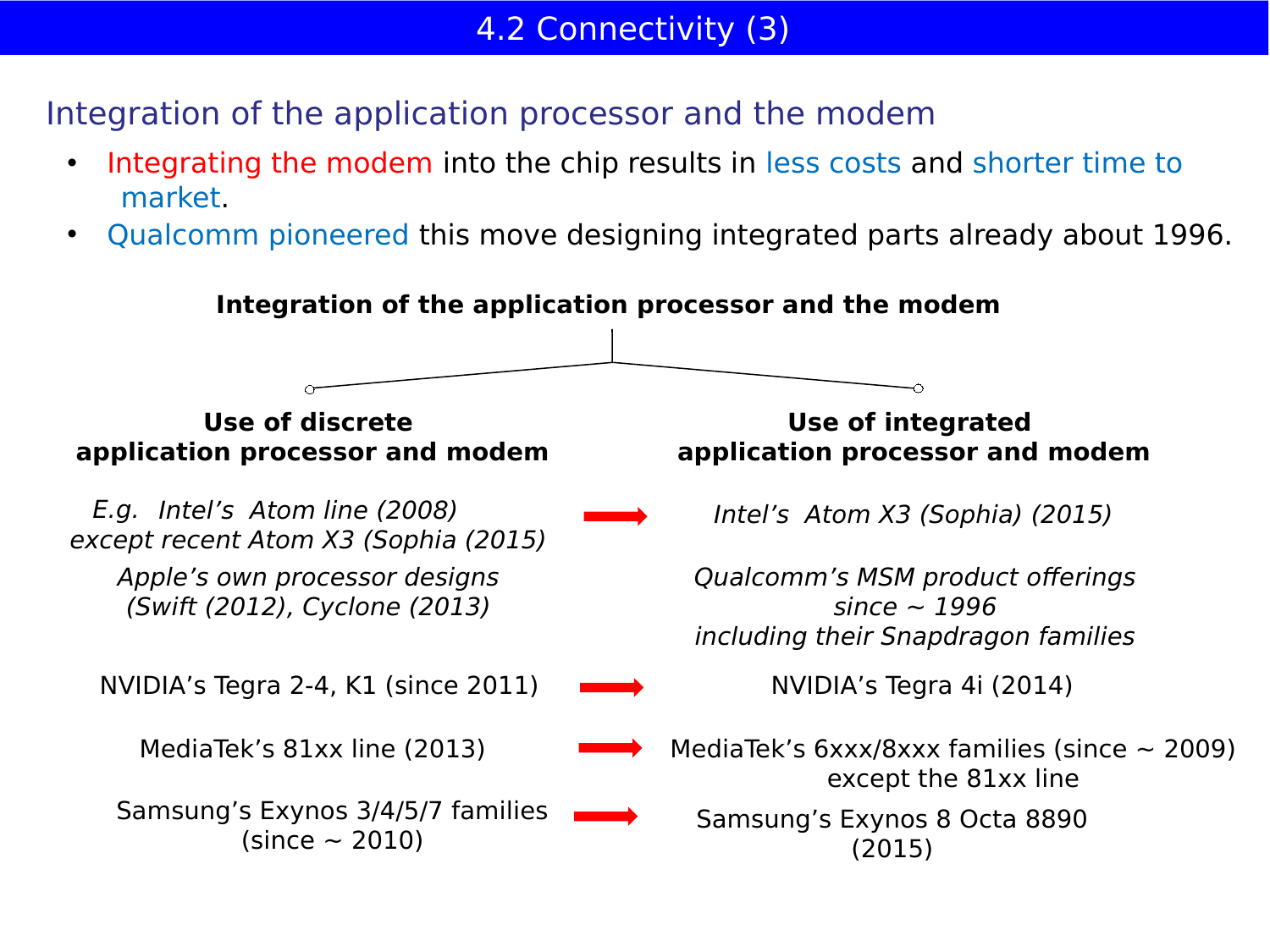

# 4.2 Connectivity (3)
Integration of the application processor and the modem
Integrating the modem into the chip results in less costs and shorter time to
      market.
Qualcomm pioneered this move designing integrated parts already about 1996.
Integration of the application processor and the modem

Use of discrete
application processor and modem
Use of integrated
application processor and modem
E.g.
Intel’s  Atom line (2008)
except recent Atom X3 (Sophia (2015)
Apple’s own processor designs
(Swift (2012), Cyclone (2013)
Intel’s  Atom X3 (Sophia) (2015)

Qualcomm’s MSM product offerings
since ~ 1996
including their Snapdragon families
NVIDIA’s Tegra 2-4, K1 (since 2011)
NVIDIA’s Tegra 4i (2014)

MediaTek’s 81xx line (2013)
MediaTek’s 6xxx/8xxx families (since ~ 2009)
except the 81xx line

Samsung’s Exynos 3/4/5/7 families
(since ~ 2010)
Samsung’s Exynos 8 Octa 8890
(2015)